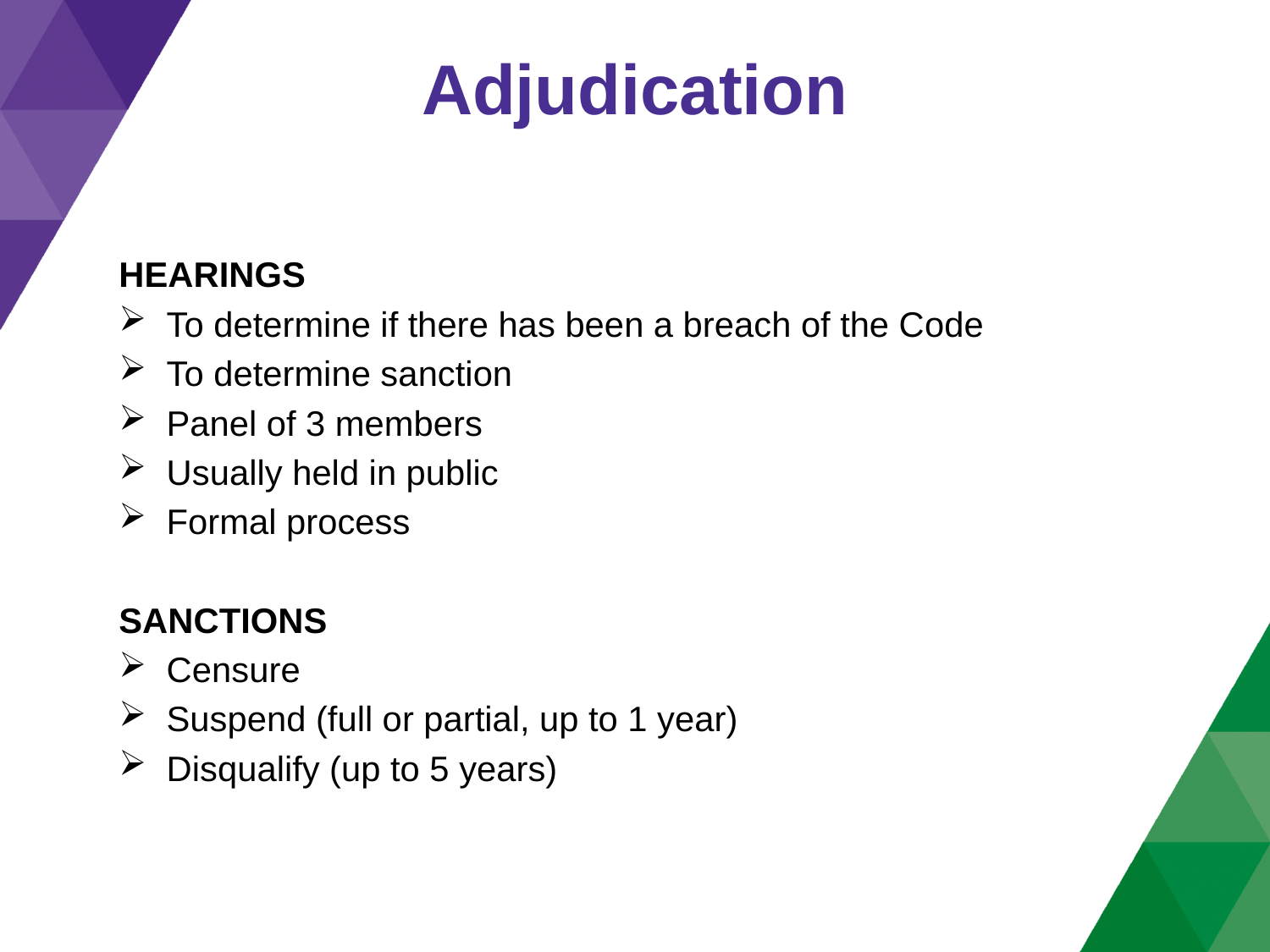

# Adjudication

HEARINGS
To determine if there has been a breach of the Code
To determine sanction
Panel of 3 members
Usually held in public
Formal process

SANCTIONS
Censure
Suspend (full or partial, up to 1 year)
Disqualify (up to 5 years)